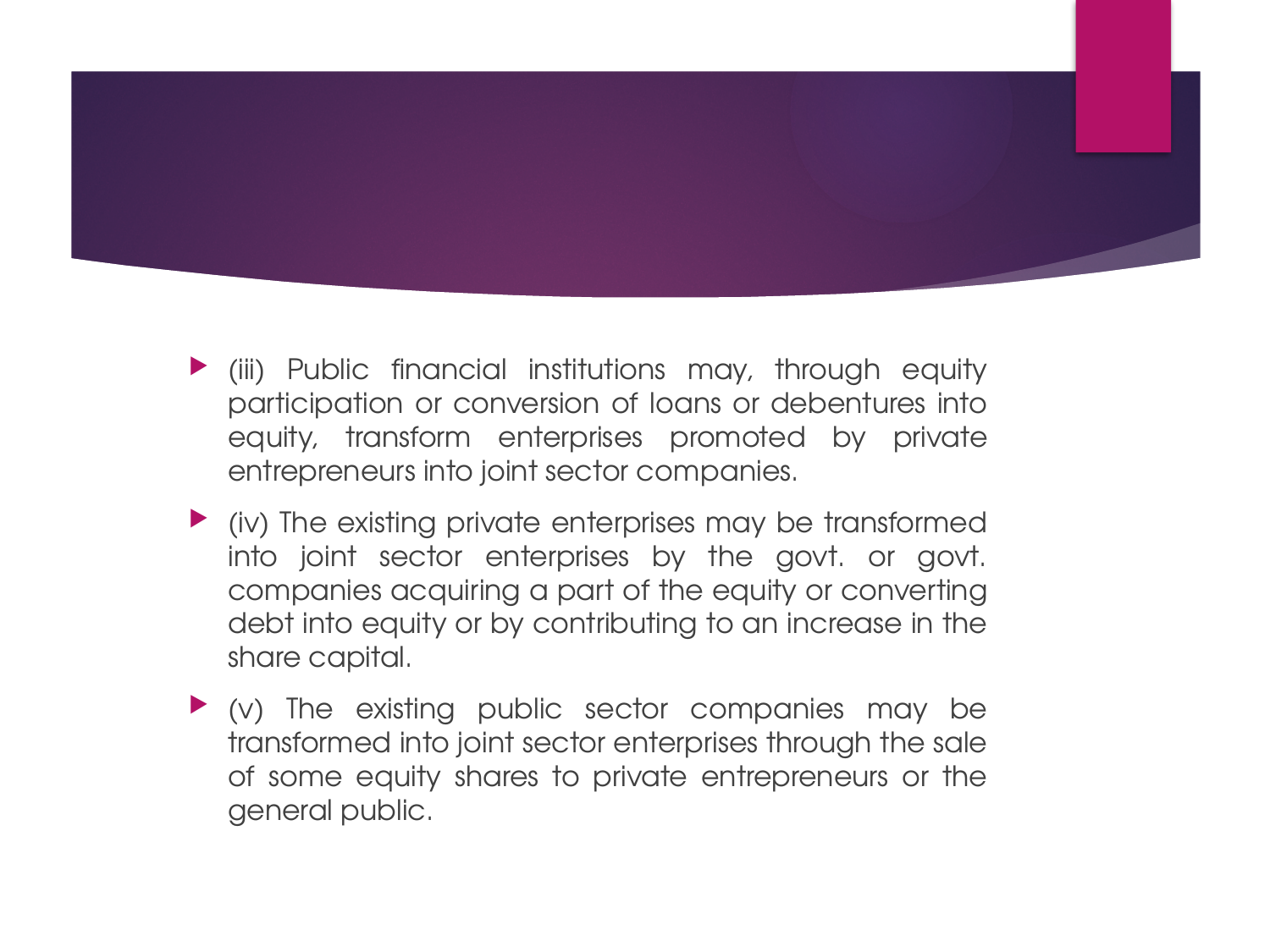

#
(iii) Public financial institutions may, through equity participation or conversion of loans or debentures into equity, transform enterprises promoted by private entrepreneurs into joint sector com­panies.
(iv) The existing private enterprises may be transformed into joint sector enterprises by the govt. or govt. companies acquir­ing a part of the equity or converting debt into equity or by contributing to an increase in the share capital.
(v) The existing public sector companies may be transformed into joint sector enterprises through the sale of some equity shares to private entrepreneurs or the general public.